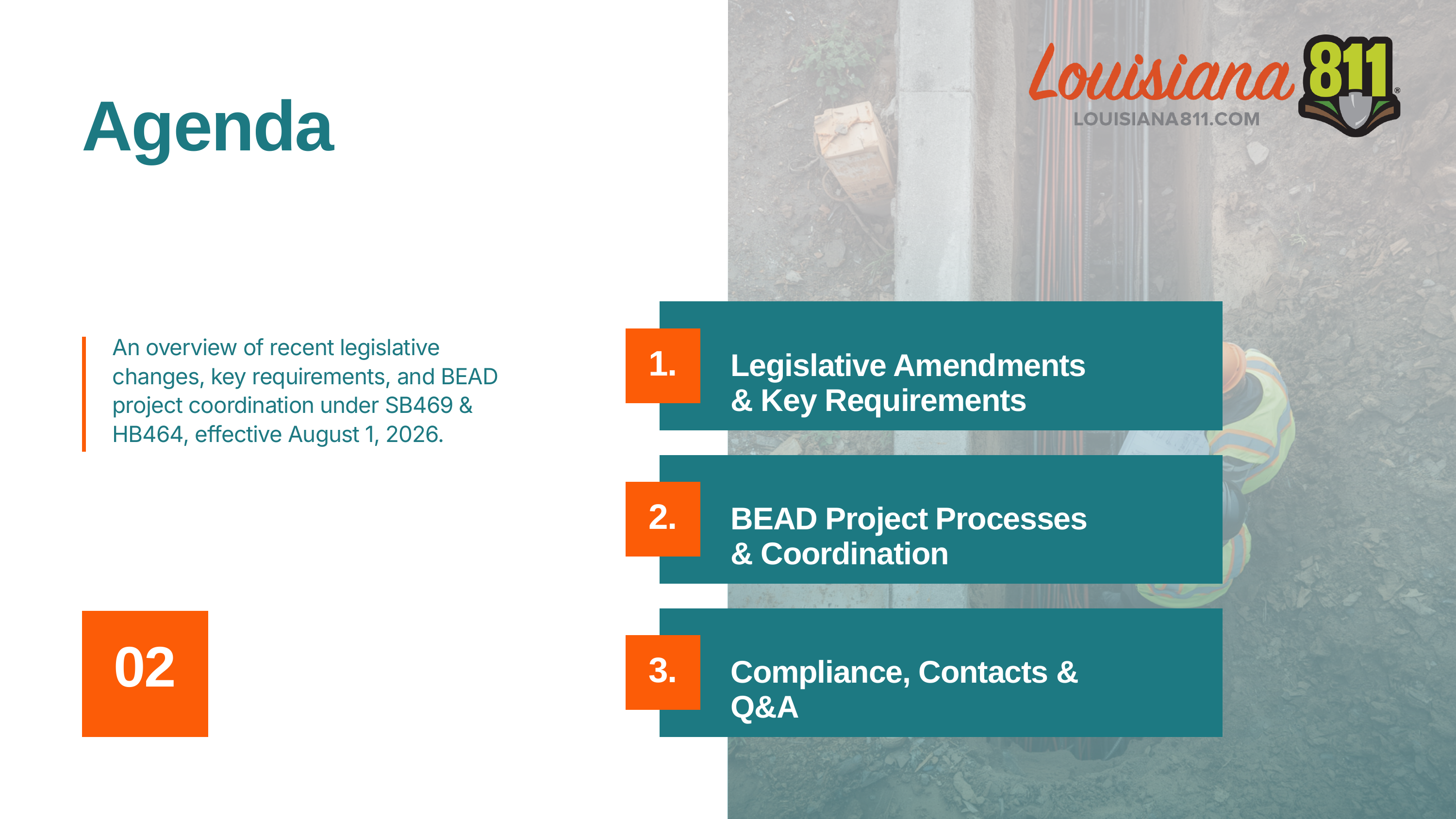

Agenda

Legislative Amendments & Key Requirements
1.
An overview of recent legislative changes, key requirements, and BEAD project coordination under SB469 & HB464, effective August 1, 2026.

BEAD Project Processes & Coordination
2.

Compliance, Contacts & Q&A
3.

02